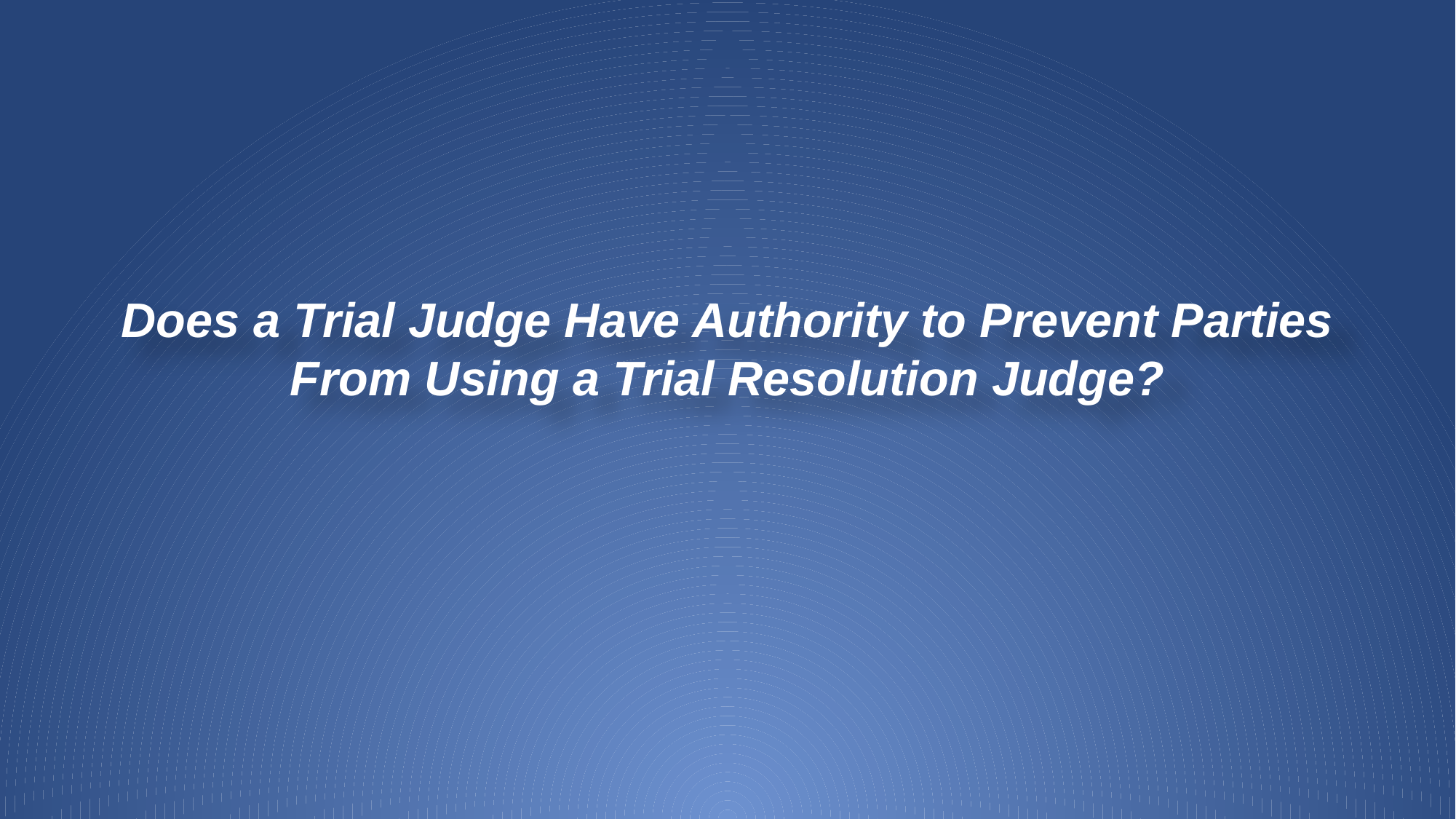

# Does a Trial Judge Have Authority to Prevent Parties From Using a Trial Resolution Judge?